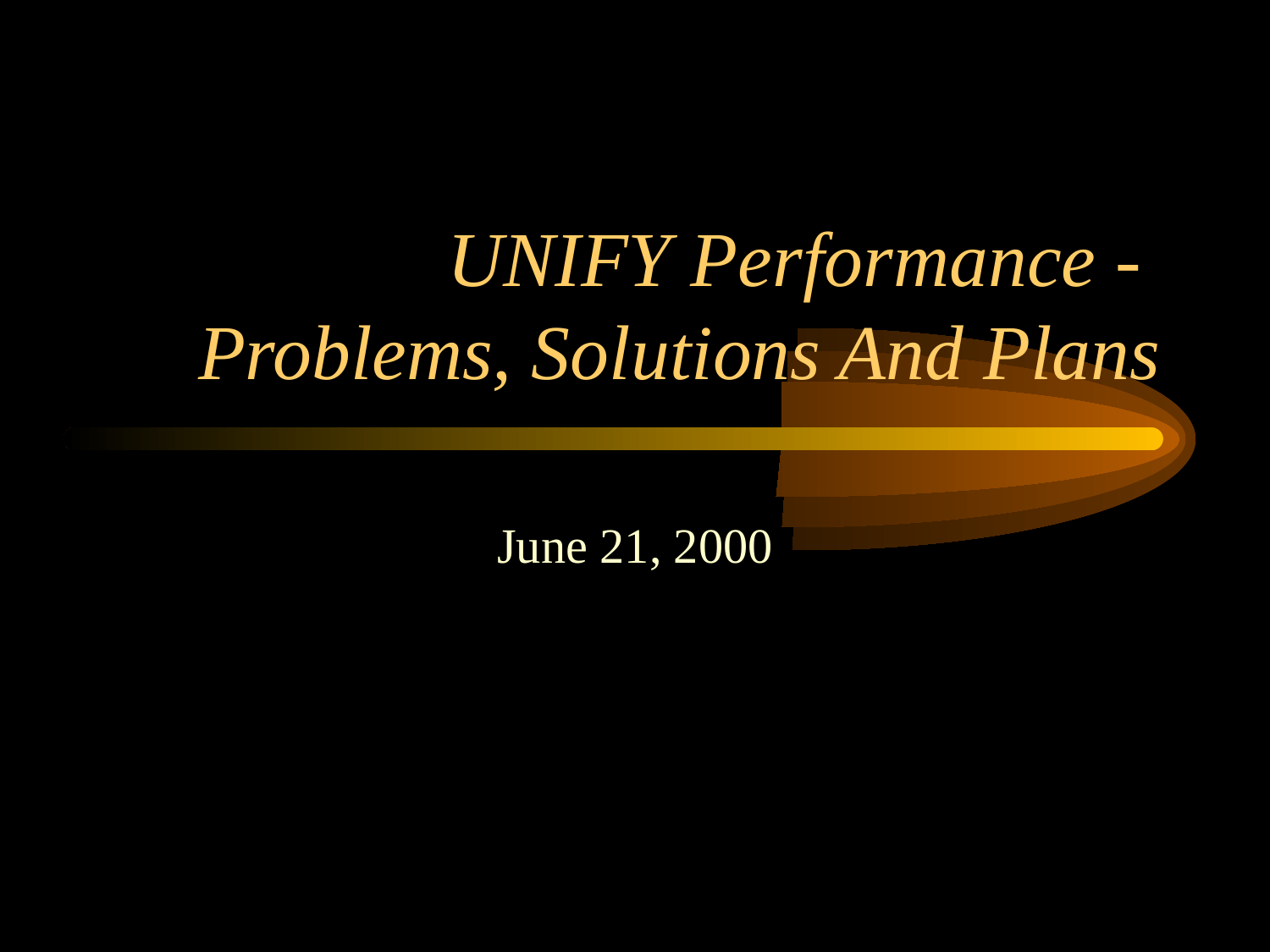

# UNIFY Performance - Problems, Solutions And Plans
June 21, 2000